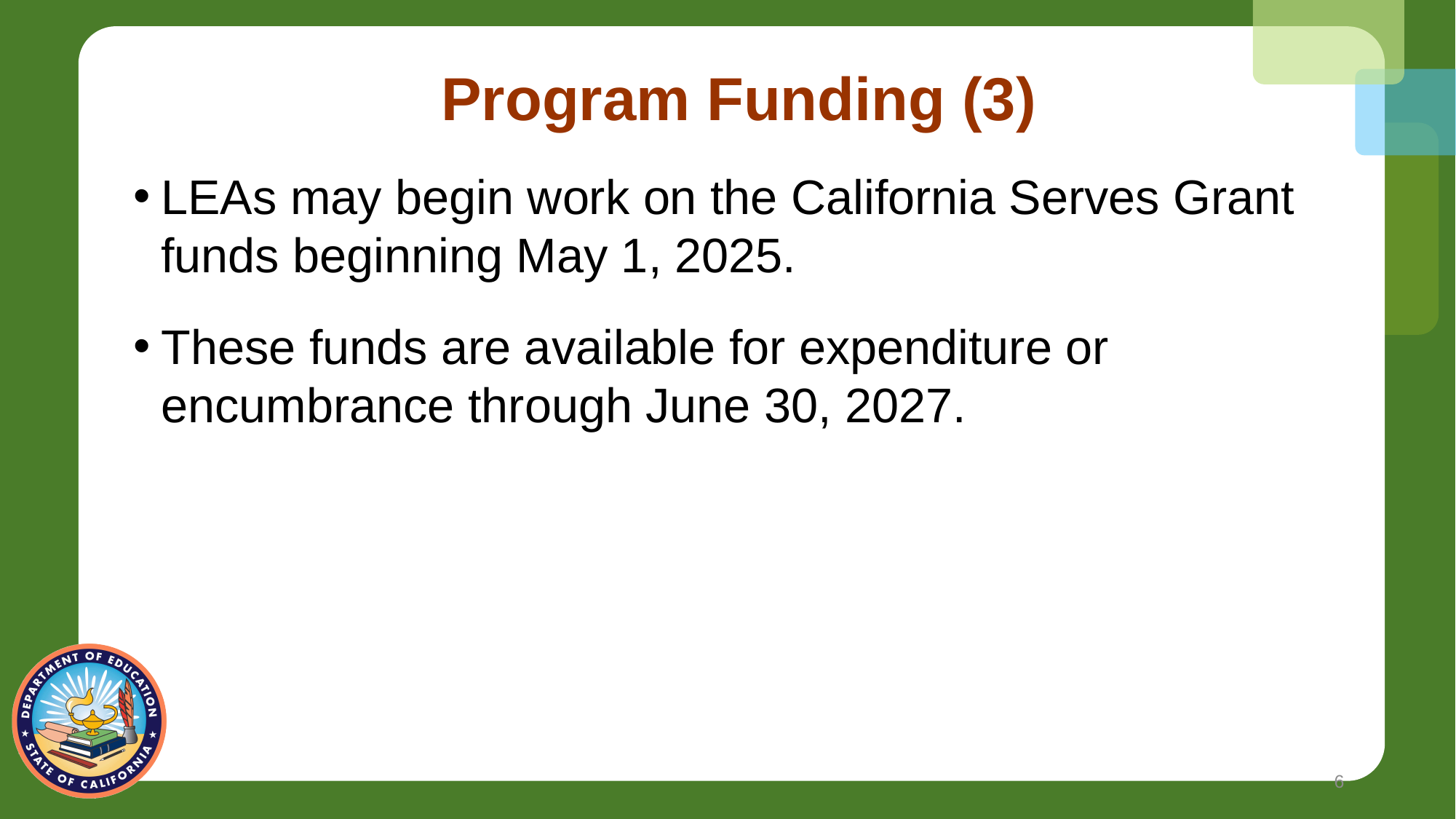

# Program Funding (3)
LEAs may begin work on the California Serves Grant funds beginning May 1, 2025.
These funds are available for expenditure or encumbrance through June 30, 2027.
6